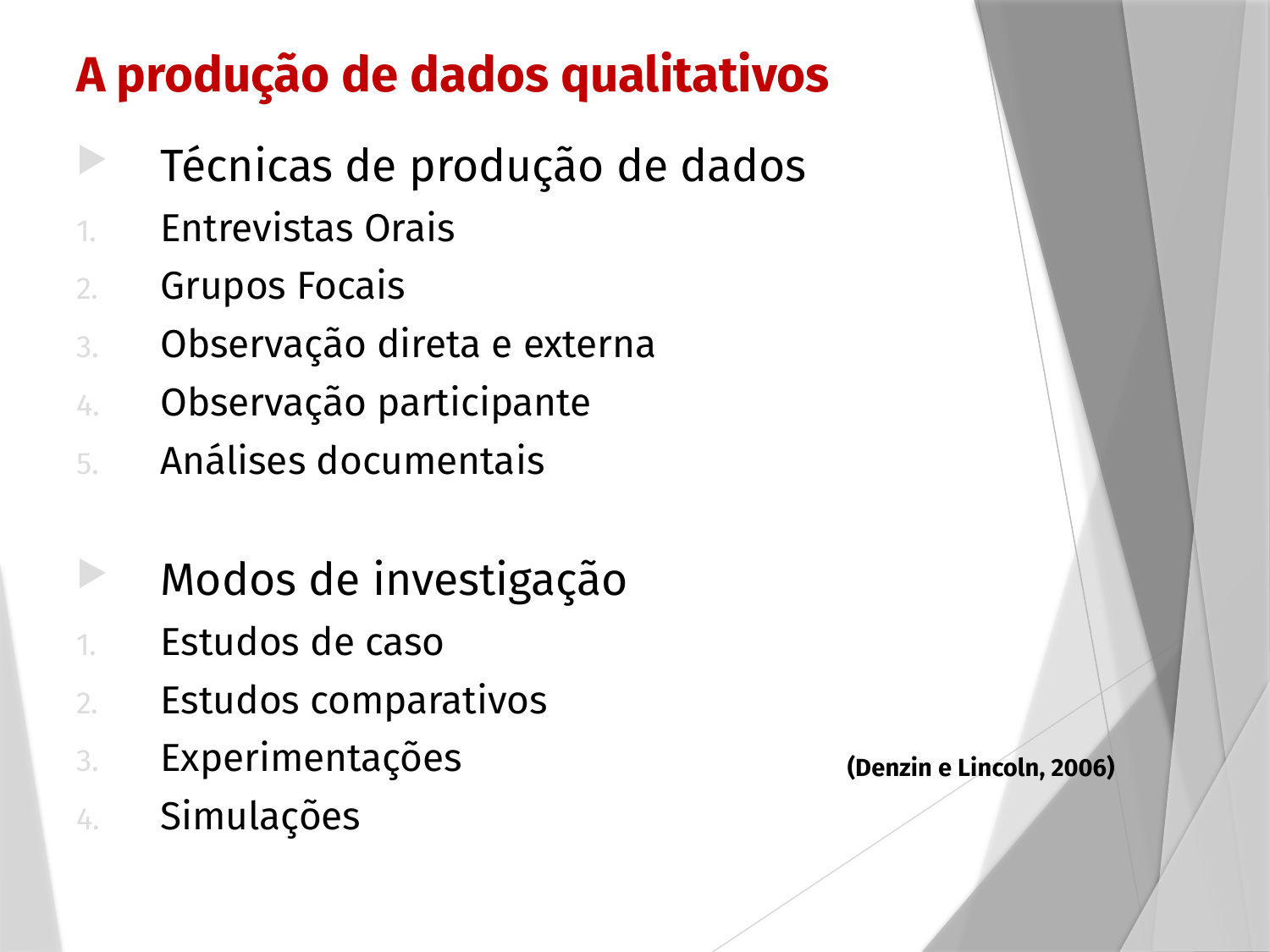

# A produção de dados qualitativos
Técnicas de produção de dados
Entrevistas Orais
Grupos Focais
Observação direta e externa
Observação participante
Análises documentais

Modos de investigação
Estudos de caso
Estudos comparativos
Experimentações
Simulações
(Denzin e Lincoln, 2006)